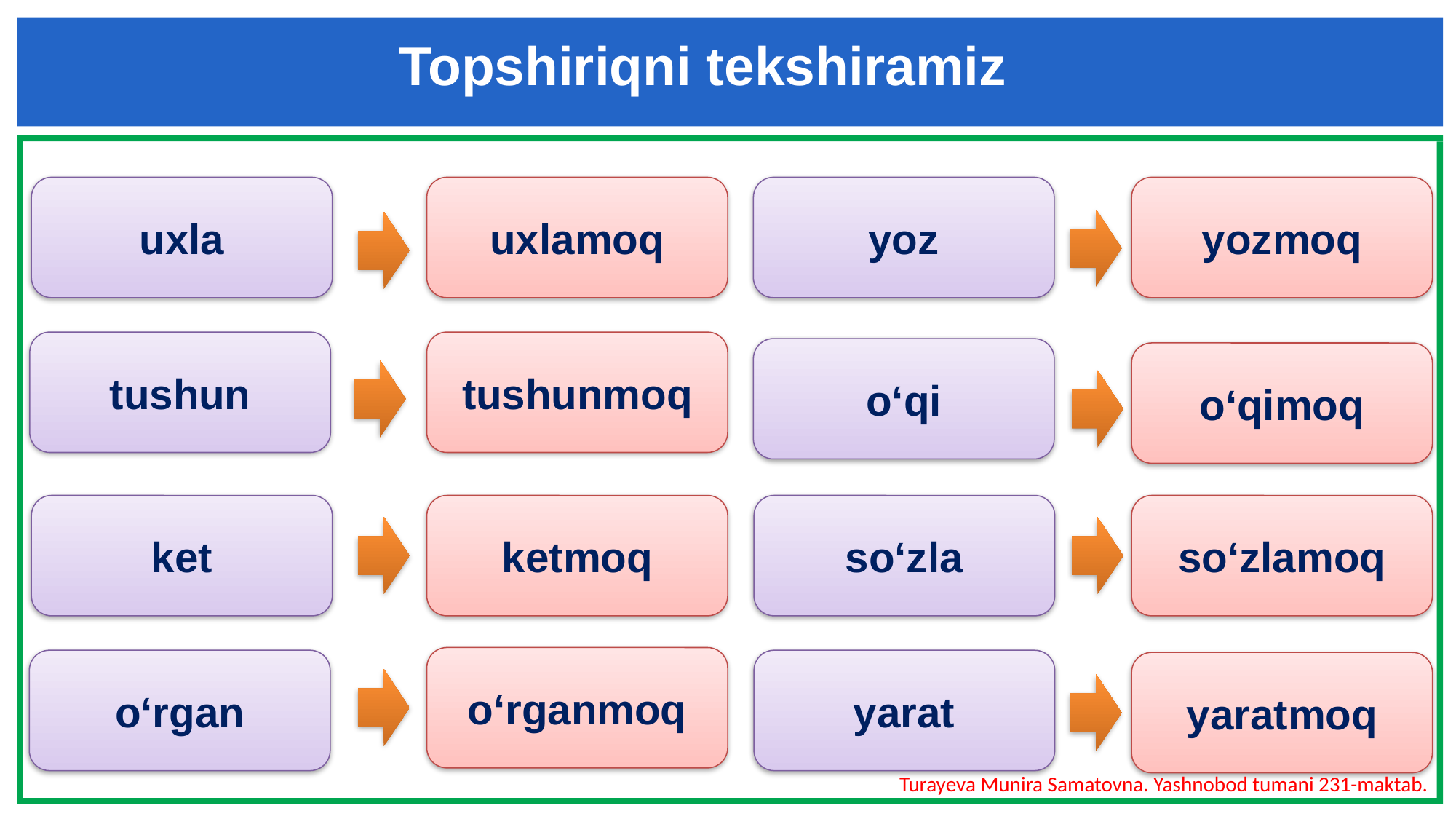

Topshiriqni tekshiramiz
uxla
uxlamoq
yoz
yozmoq

tushun
tushunmoq
o‘qi
o‘qimoq

ket
ketmoq
so‘zla
so‘zlamoq

o‘rganmoq
o‘rgan
yarat
yaratmoq

Turayeva Munira Samatovna. Yashnobod tumani 231-maktab.